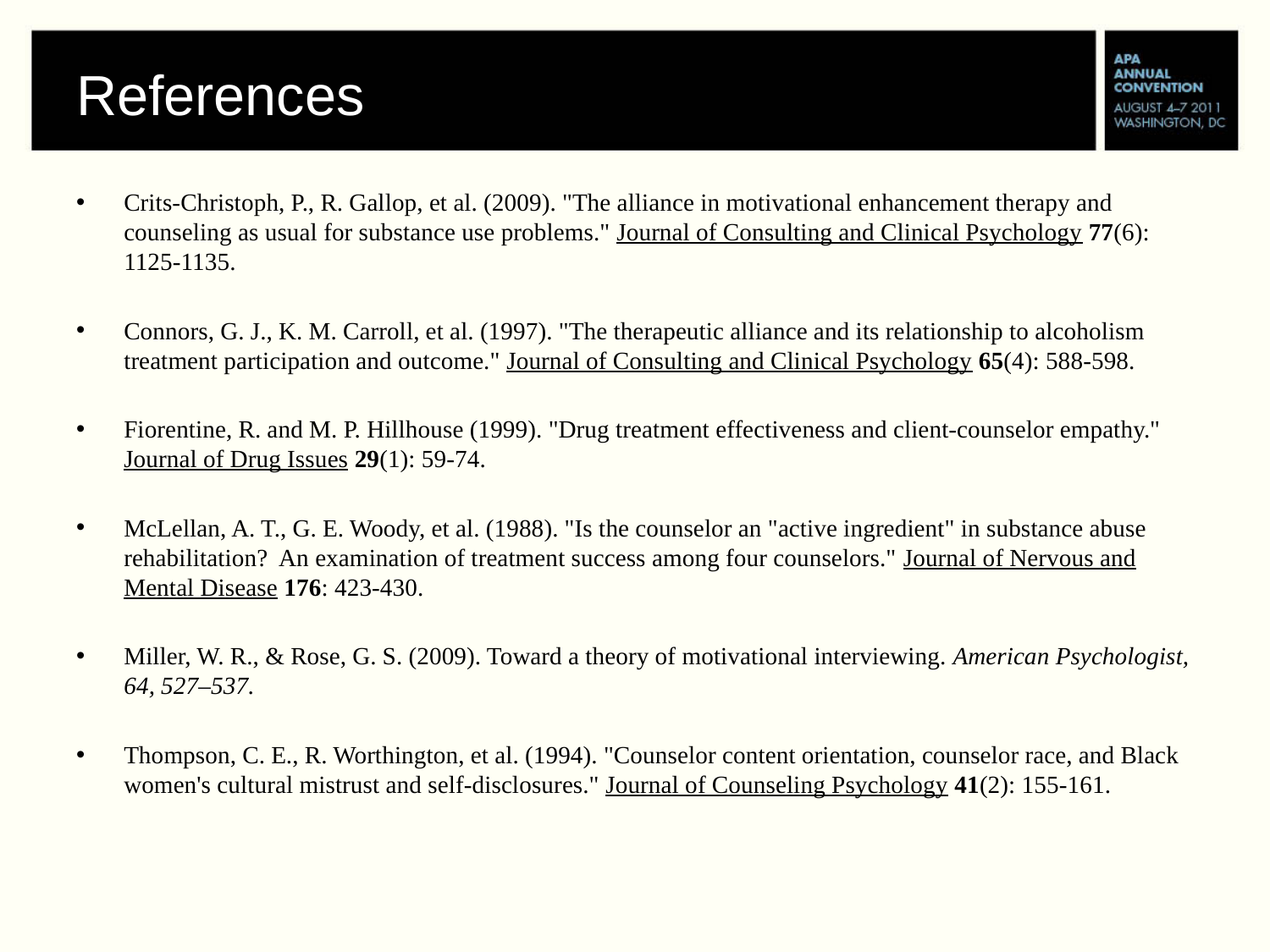

# References
Crits-Christoph, P., R. Gallop, et al. (2009). "The alliance in motivational enhancement therapy and counseling as usual for substance use problems." Journal of Consulting and Clinical Psychology 77(6): 1125-1135.

Connors, G. J., K. M. Carroll, et al. (1997). "The therapeutic alliance and its relationship to alcoholism treatment participation and outcome." Journal of Consulting and Clinical Psychology 65(4): 588-598.

Fiorentine, R. and M. P. Hillhouse (1999). "Drug treatment effectiveness and client-counselor empathy." Journal of Drug Issues 29(1): 59-74.

McLellan, A. T., G. E. Woody, et al. (1988). "Is the counselor an "active ingredient" in substance abuse rehabilitation?  An examination of treatment success among four counselors." Journal of Nervous and Mental Disease 176: 423-430.

Miller, W. R., & Rose, G. S. (2009). Toward a theory of motivational interviewing. American Psychologist, 64, 527–537.

Thompson, C. E., R. Worthington, et al. (1994). "Counselor content orientation, counselor race, and Black women's cultural mistrust and self-disclosures." Journal of Counseling Psychology 41(2): 155-161.